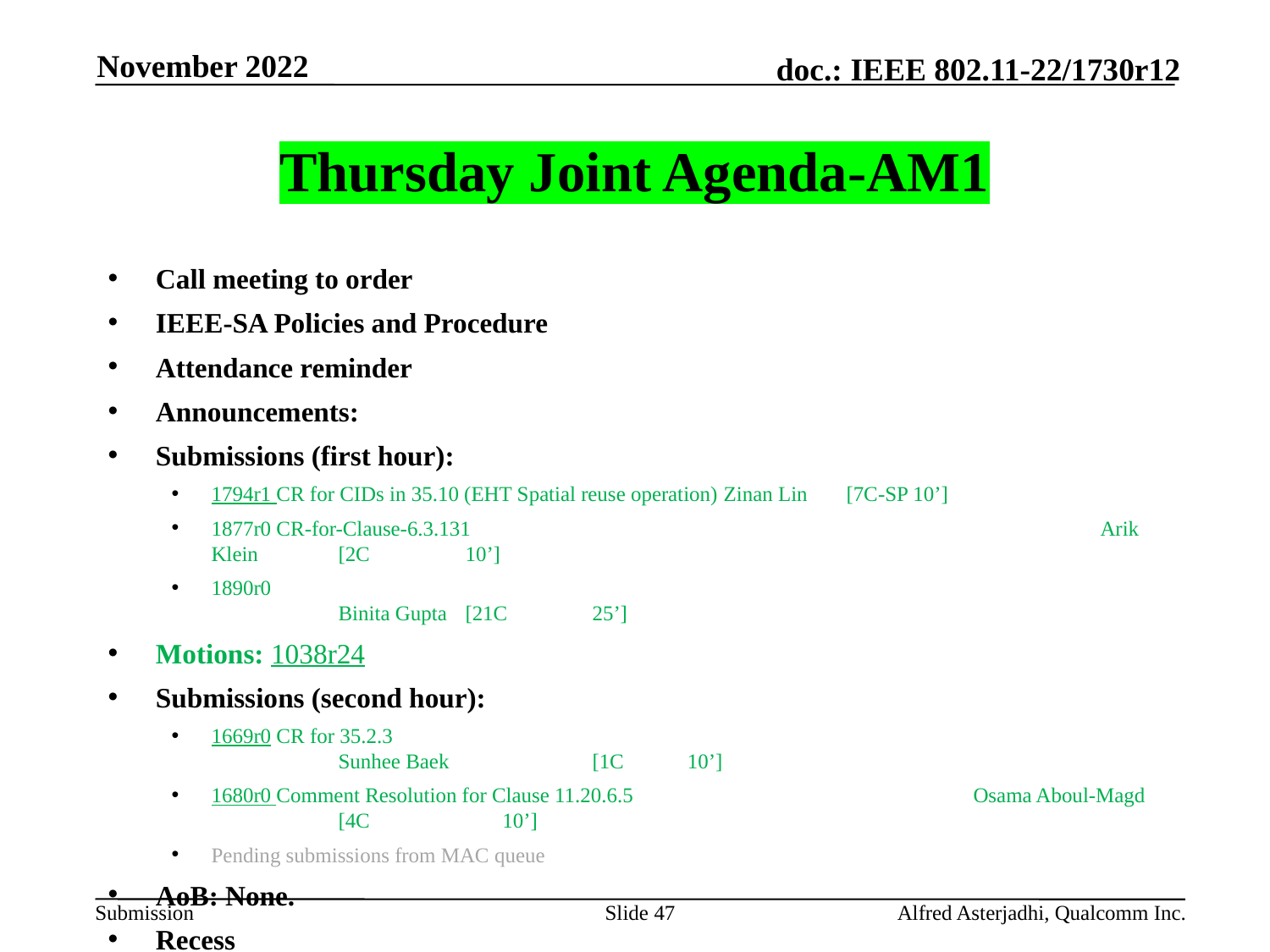

November 2022
# Thursday Joint Agenda-AM1
Call meeting to order
IEEE-SA Policies and Procedure
Attendance reminder
Announcements:
Submissions (first hour):
1794r1 CR for CIDs in 35.10 (EHT Spatial reuse operation) Zinan Lin	[7C-SP 10’]
1877r0 CR-for-Clause-6.3.131 					Arik Klein	[2C	10’]
1890r0								Binita Gupta	[21C 	25’]
Motions: 1038r24
Submissions (second hour):
1669r0 CR for 35.2.3							Sunhee Baek		[1C            10’]
1680r0 Comment Resolution for Clause 11.20.6.5 			Osama Aboul-Magd	[4C	       10’]
Pending submissions from MAC queue
AoB: None.
Recess
Slide 47
Alfred Asterjadhi, Qualcomm Inc.